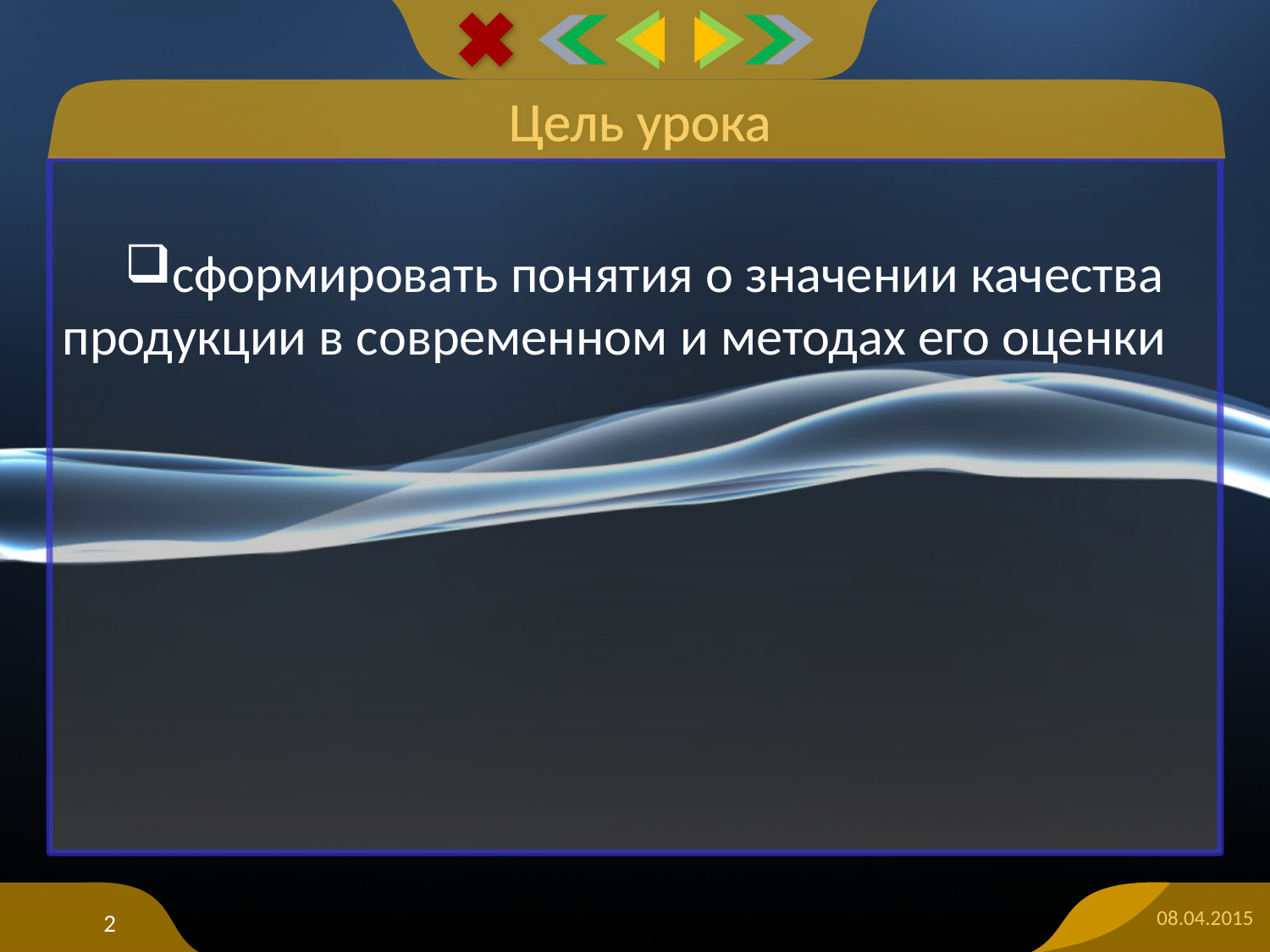

# Цель урока

сформировать понятия о значении качества продукции в современном и методах его оценки

2
08.04.2015
2